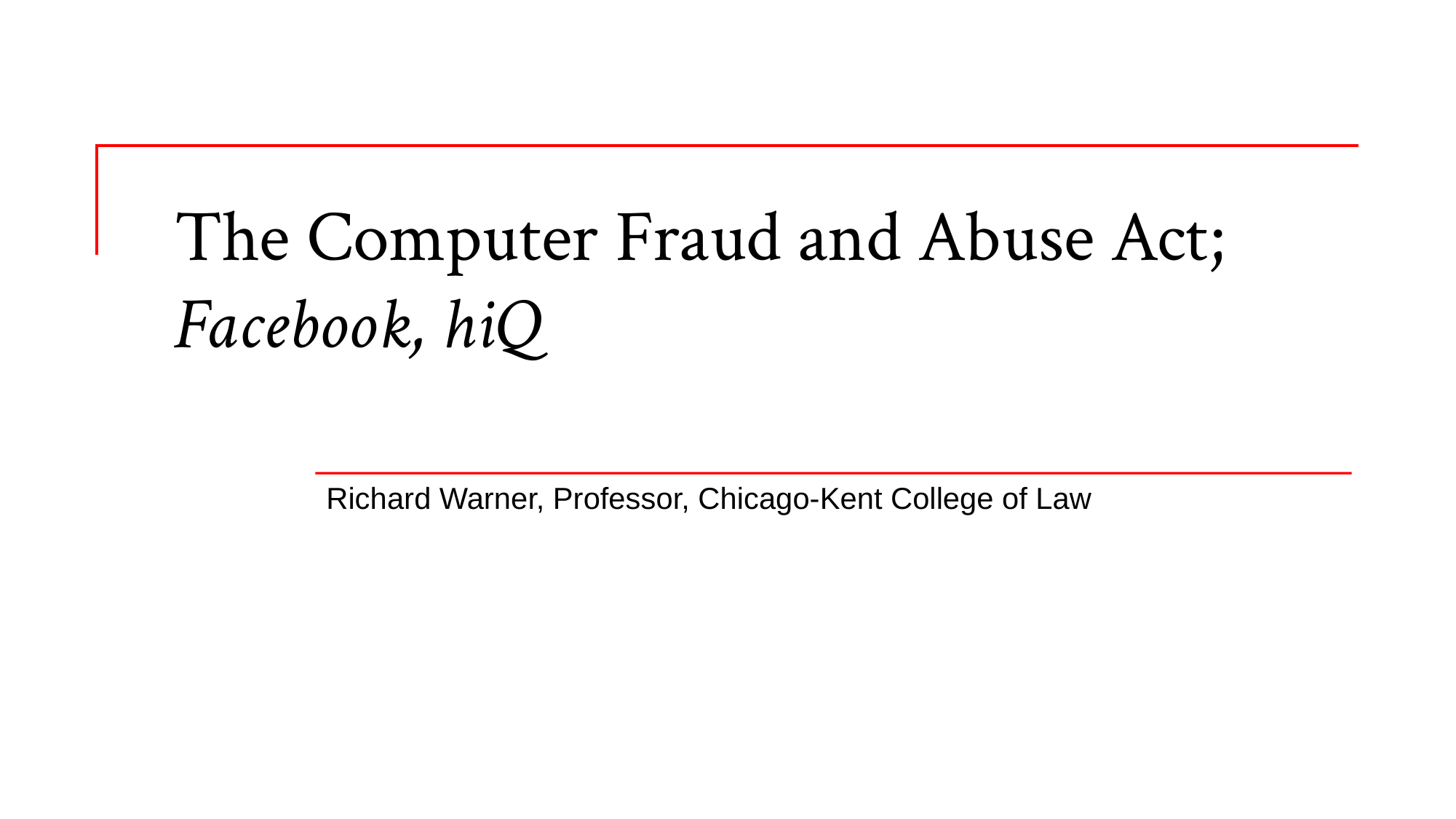

# The Computer Fraud and Abuse Act; Facebook, hiQ
Richard Warner, Professor, Chicago-Kent College of Law